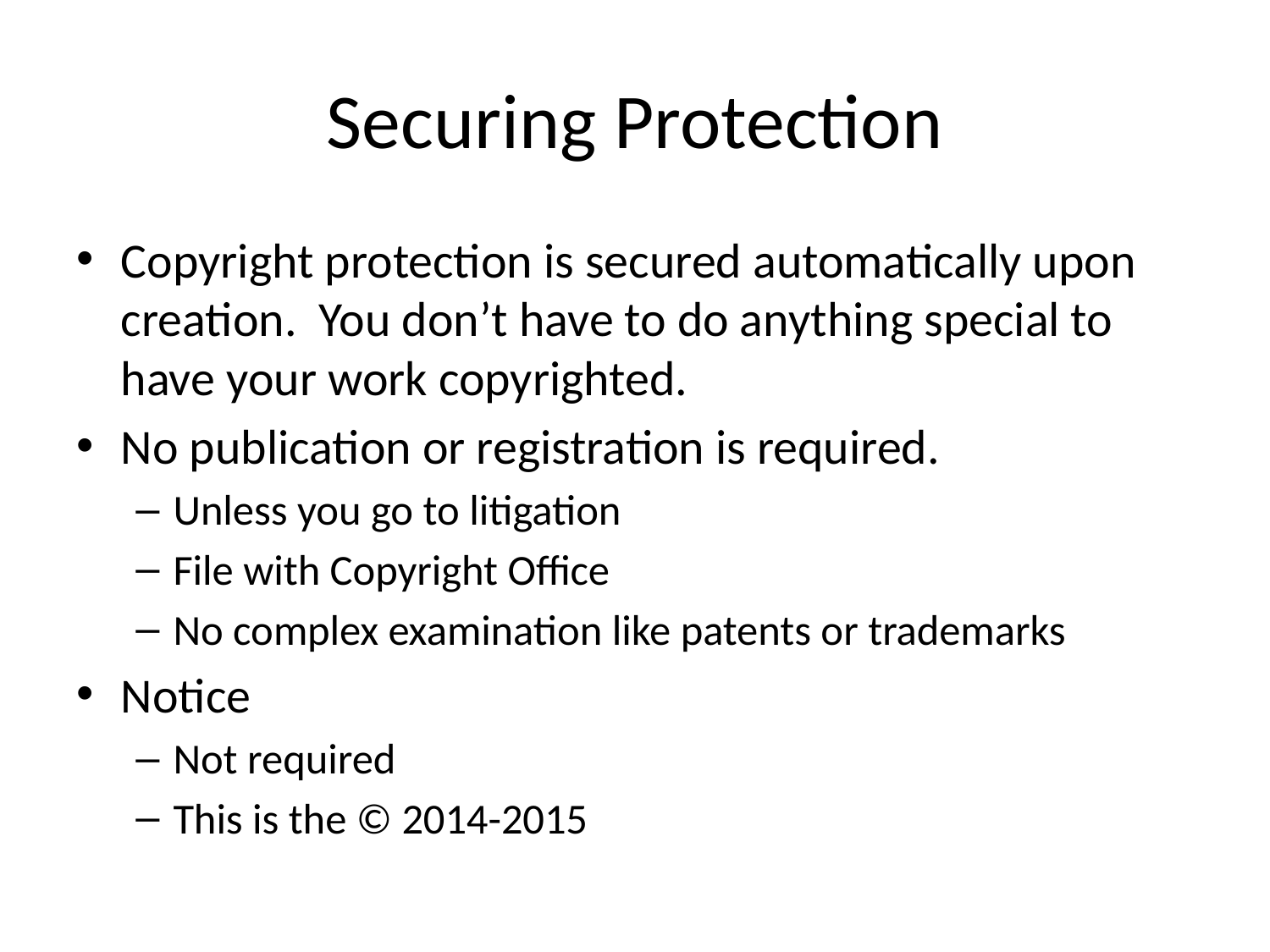

# Securing Protection
Copyright protection is secured automatically upon creation.  You don’t have to do anything special to have your work copyrighted.
No publication or registration is required.
Unless you go to litigation
File with Copyright Office
No complex examination like patents or trademarks
Notice
Not required
This is the © 2014-2015